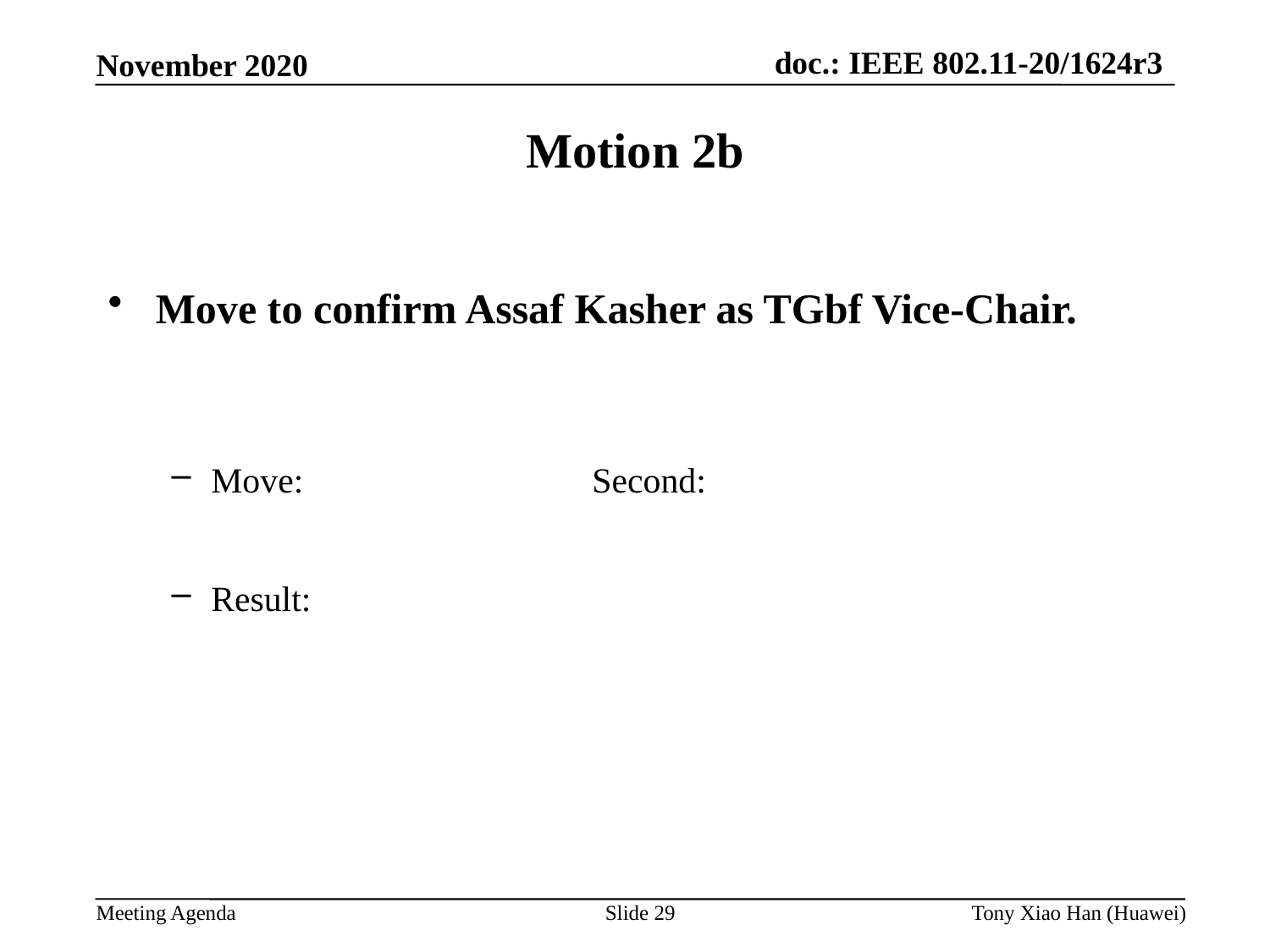

Motion 2b
Move to confirm Assaf Kasher as TGbf Vice-Chair.

Move:  			Second:

Result:
Slide 29
Tony Xiao Han (Huawei)